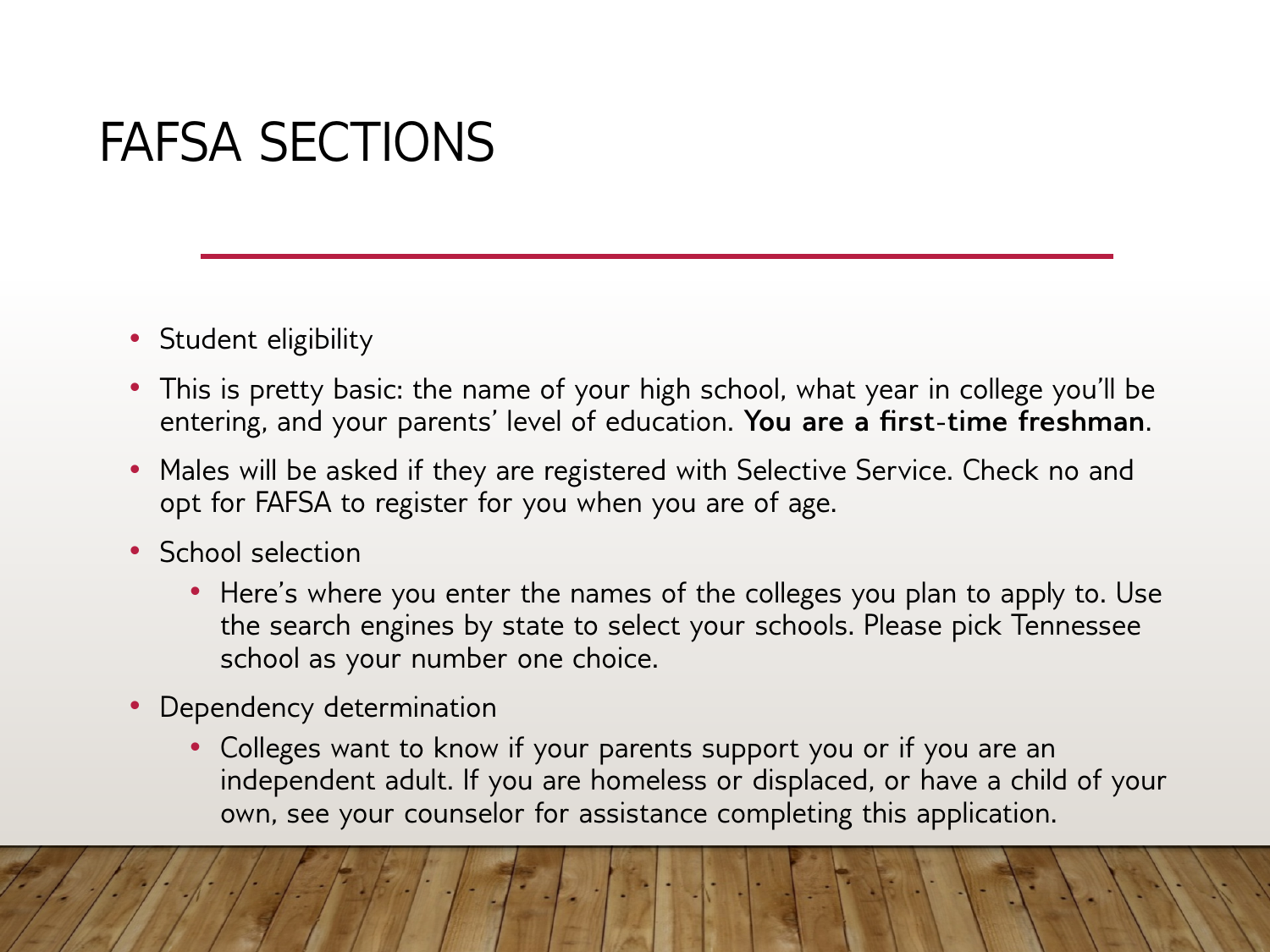

# FAFSA Sections
Student eligibility
This is pretty basic: the name of your high school, what year in college you’ll be entering, and your parents’ level of education. You are a first-time freshman.
Males will be asked if they are registered with Selective Service. Check no and opt for FAFSA to register for you when you are of age.
School selection
Here’s where you enter the names of the colleges you plan to apply to. Use the search engines by state to select your schools. Please pick Tennessee school as your number one choice.
Dependency determination
Colleges want to know if your parents support you or if you are an independent adult. If you are homeless or displaced, or have a child of your own, see your counselor for assistance completing this application.